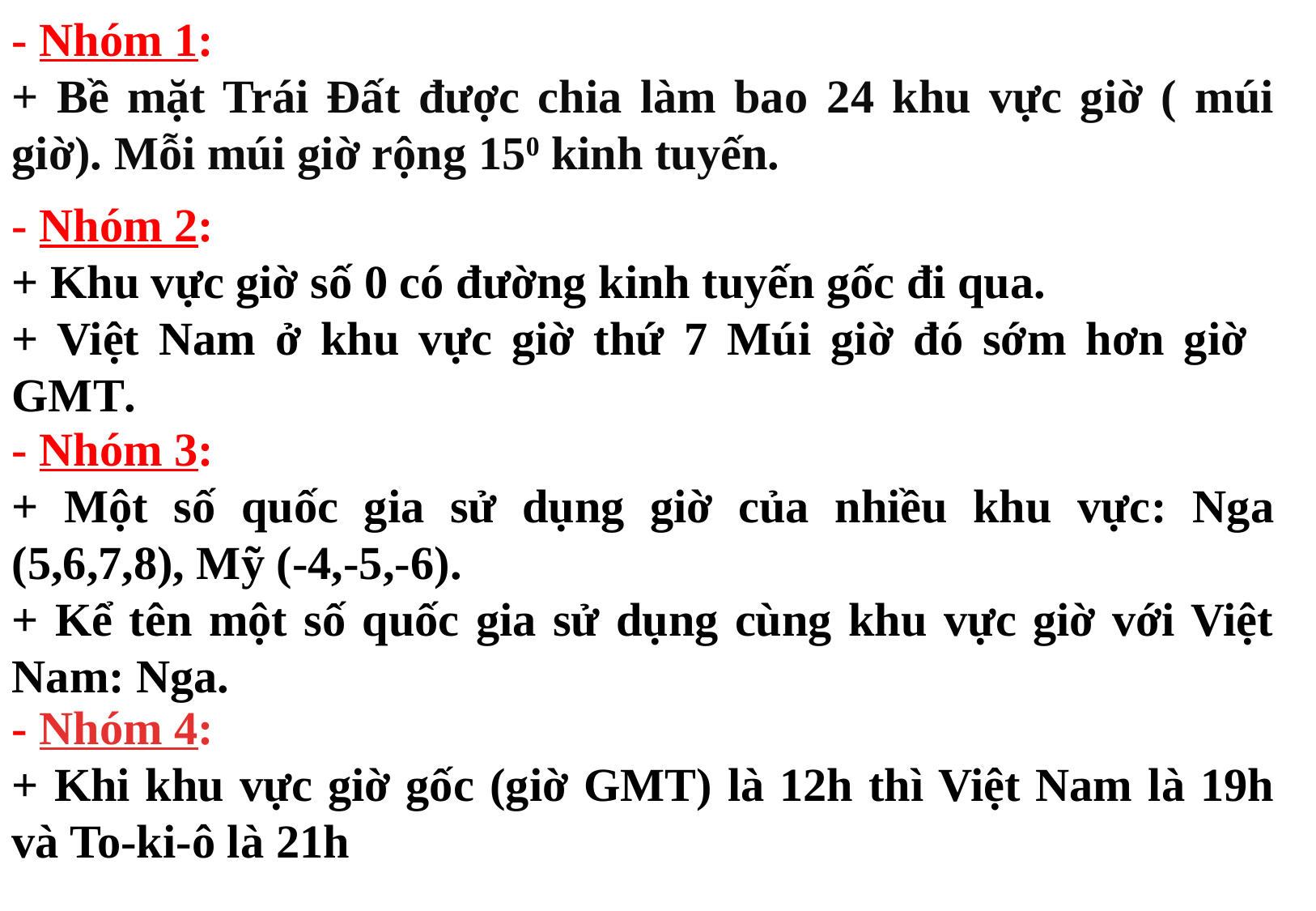

- Nhóm 1:
+ Bề mặt Trái Đất được chia làm bao 24 khu vực giờ ( múi giờ). Mỗi múi giờ rộng 150 kinh tuyến.

- Nhóm 2:
+ Khu vực giờ số 0 có đường kinh tuyến gốc đi qua.
+ Việt Nam ở khu vực giờ thứ 7 Múi giờ đó sớm hơn giờ GMT.

- Nhóm 3:
+ Một số quốc gia sử dụng giờ của nhiều khu vực: Nga (5,6,7,8), Mỹ (-4,-5,-6).
+ Kể tên một số quốc gia sử dụng cùng khu vực giờ với Việt Nam: Nga.

- Nhóm 4:
+ Khi khu vực giờ gốc (giờ GMT) là 12h thì Việt Nam là 19h và To-ki-ô là 21h